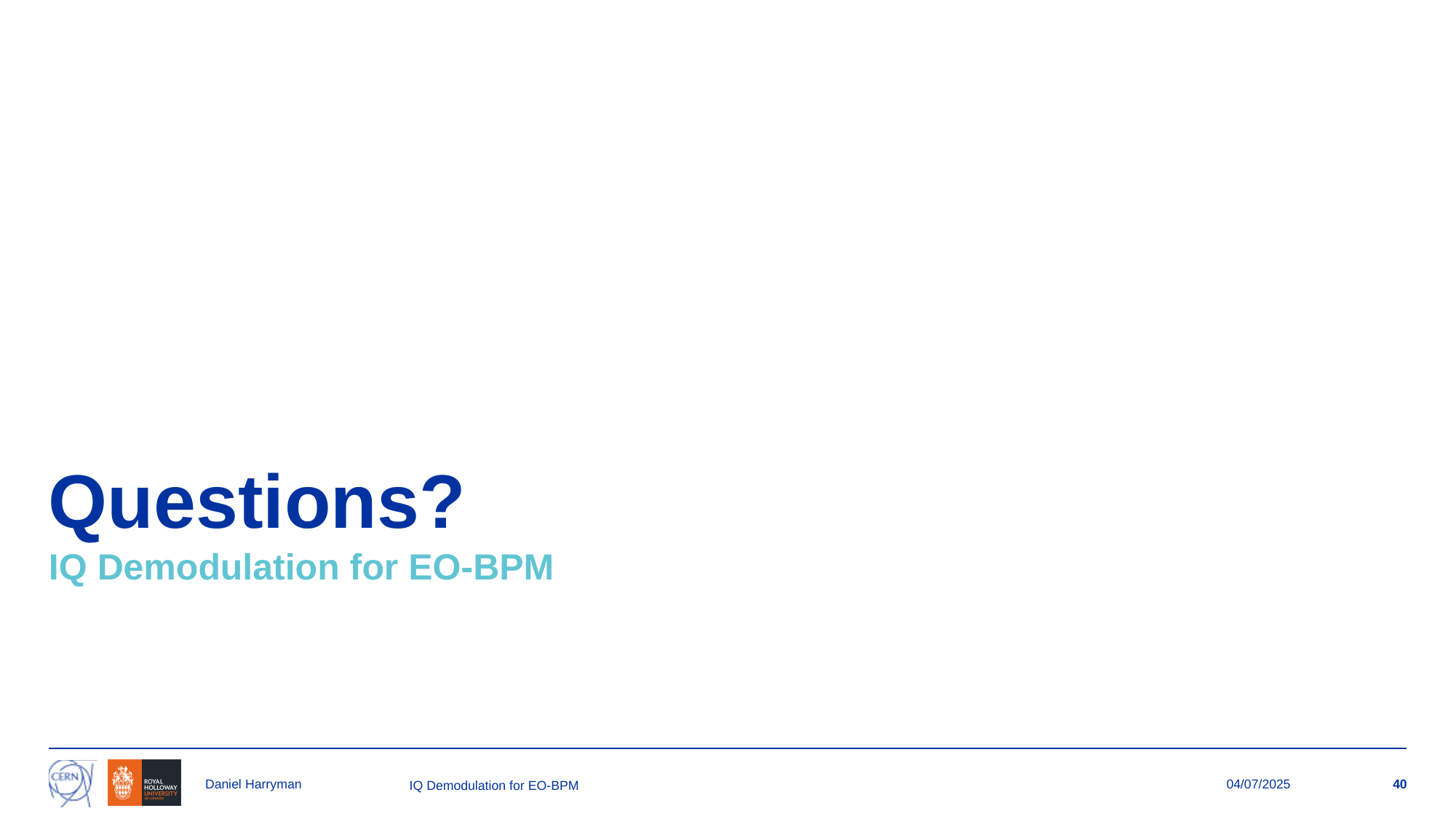

# Questions?
IQ Demodulation for EO-BPM
40